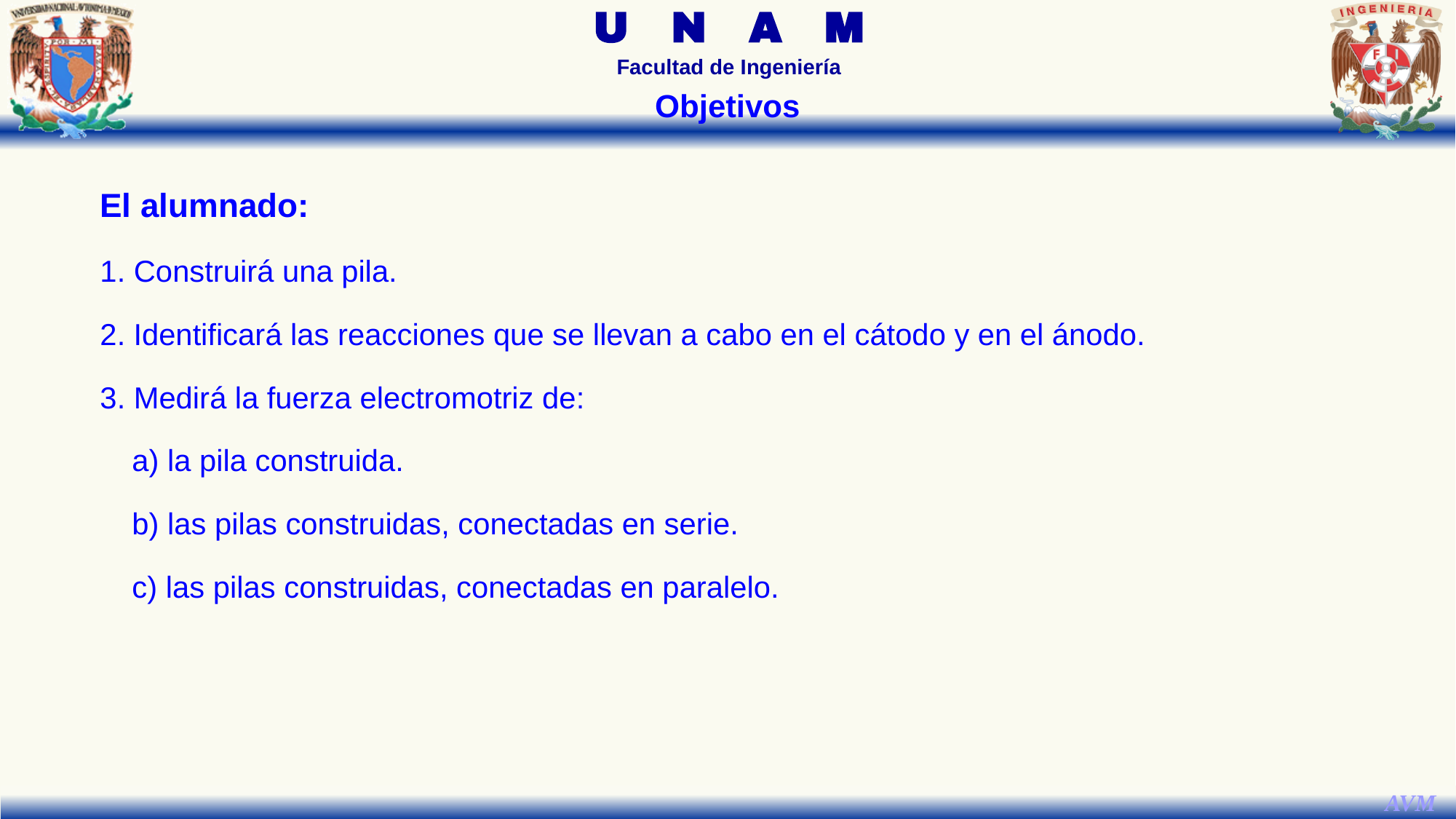

Objetivos
El alumnado:
1. Construirá una pila.
2. Identificará las reacciones que se llevan a cabo en el cátodo y en el ánodo.
3. Medirá la fuerza electromotriz de:
a) la pila construida.
b) las pilas construidas, conectadas en serie.
c) las pilas construidas, conectadas en paralelo.